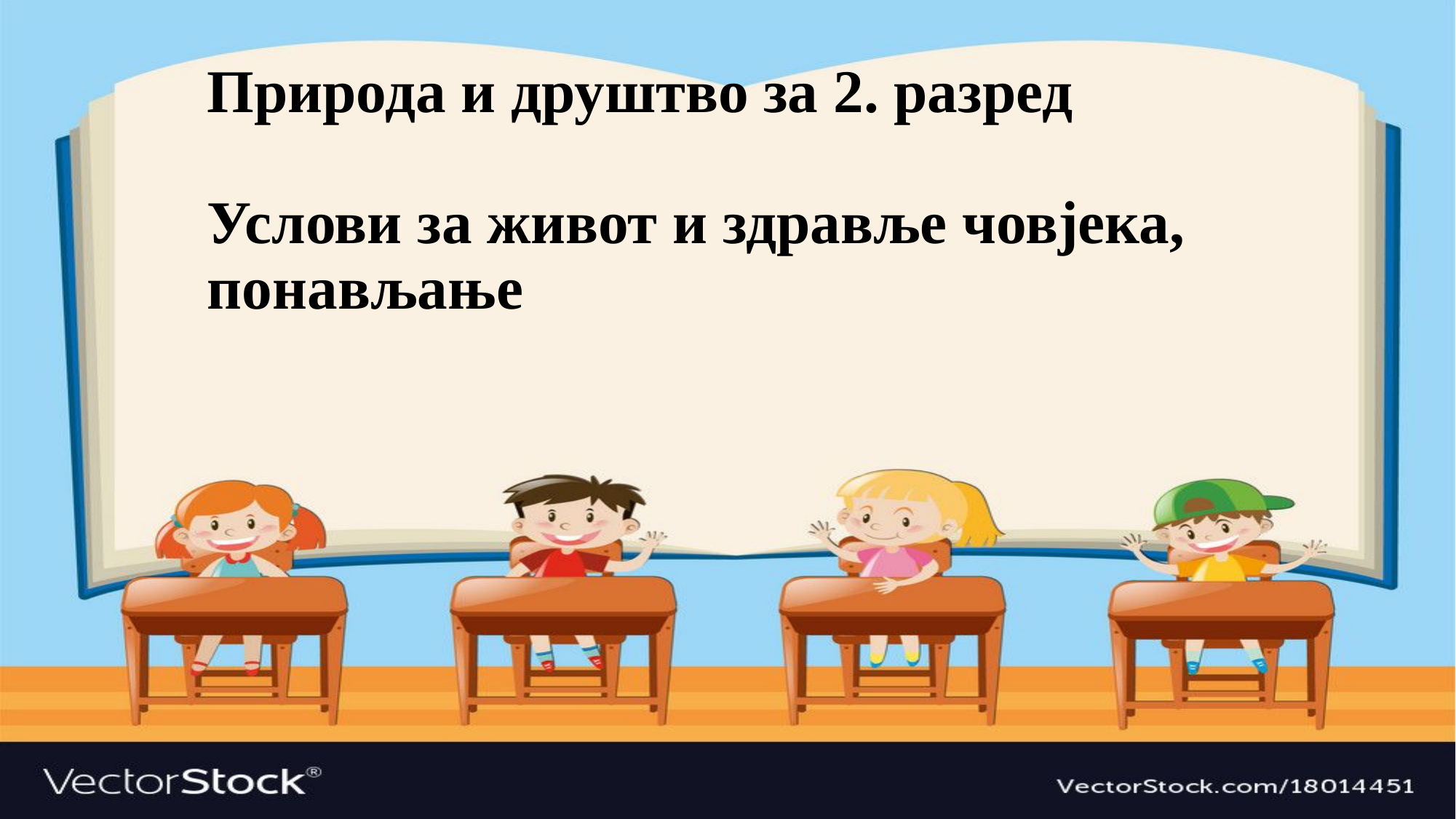

# Природа и друштво за 2. разред Услови за живот и здравље човјека, понављање